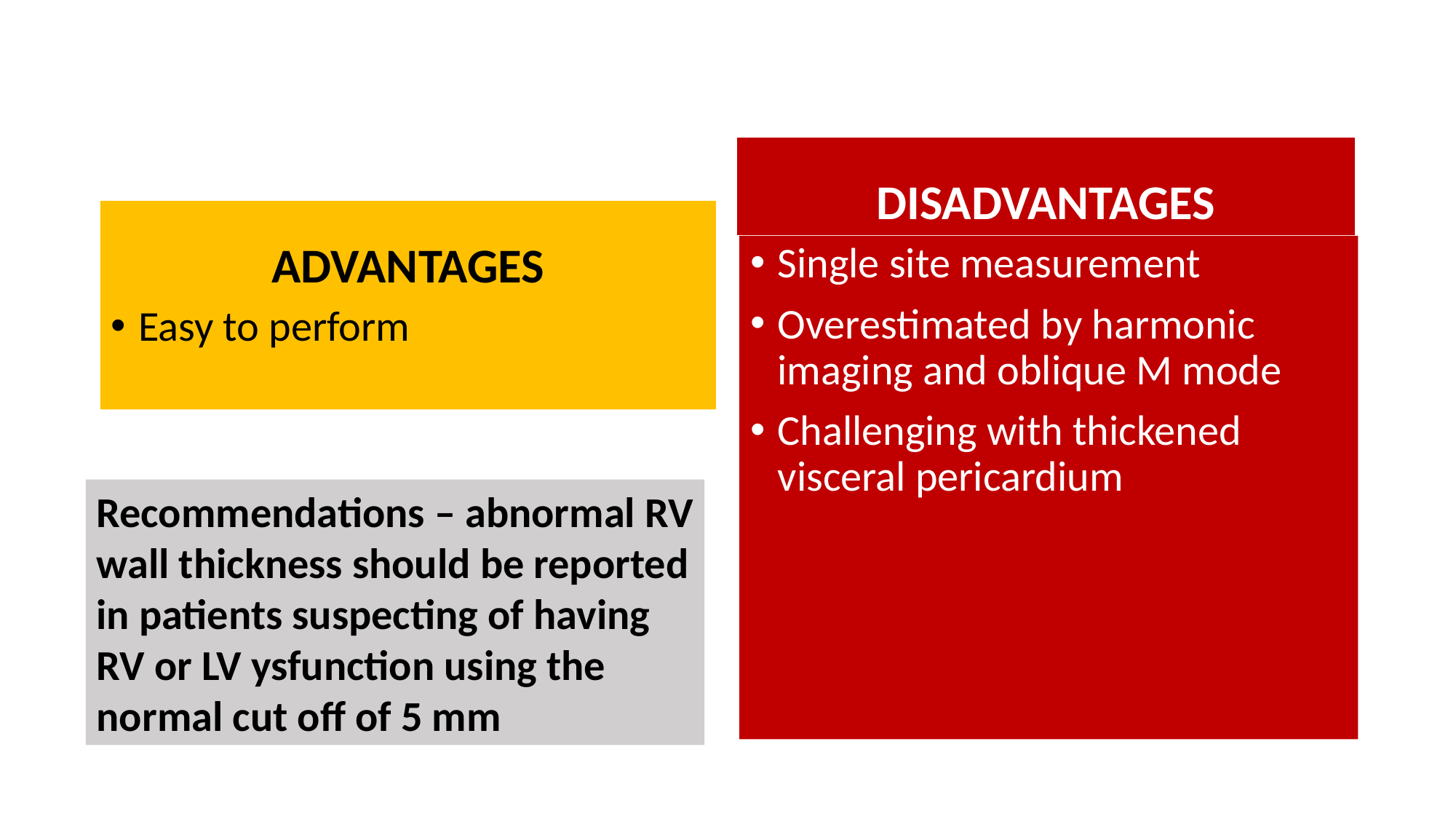

DISADVANTAGES
ADVANTAGES
Single site measurement
Overestimated by harmonic imaging and oblique M mode
Challenging with thickened visceral pericardium
Easy to perform
Recommendations – abnormal RV wall thickness should be reported in patients suspecting of having RV or LV ysfunction using the normal cut off of 5 mm